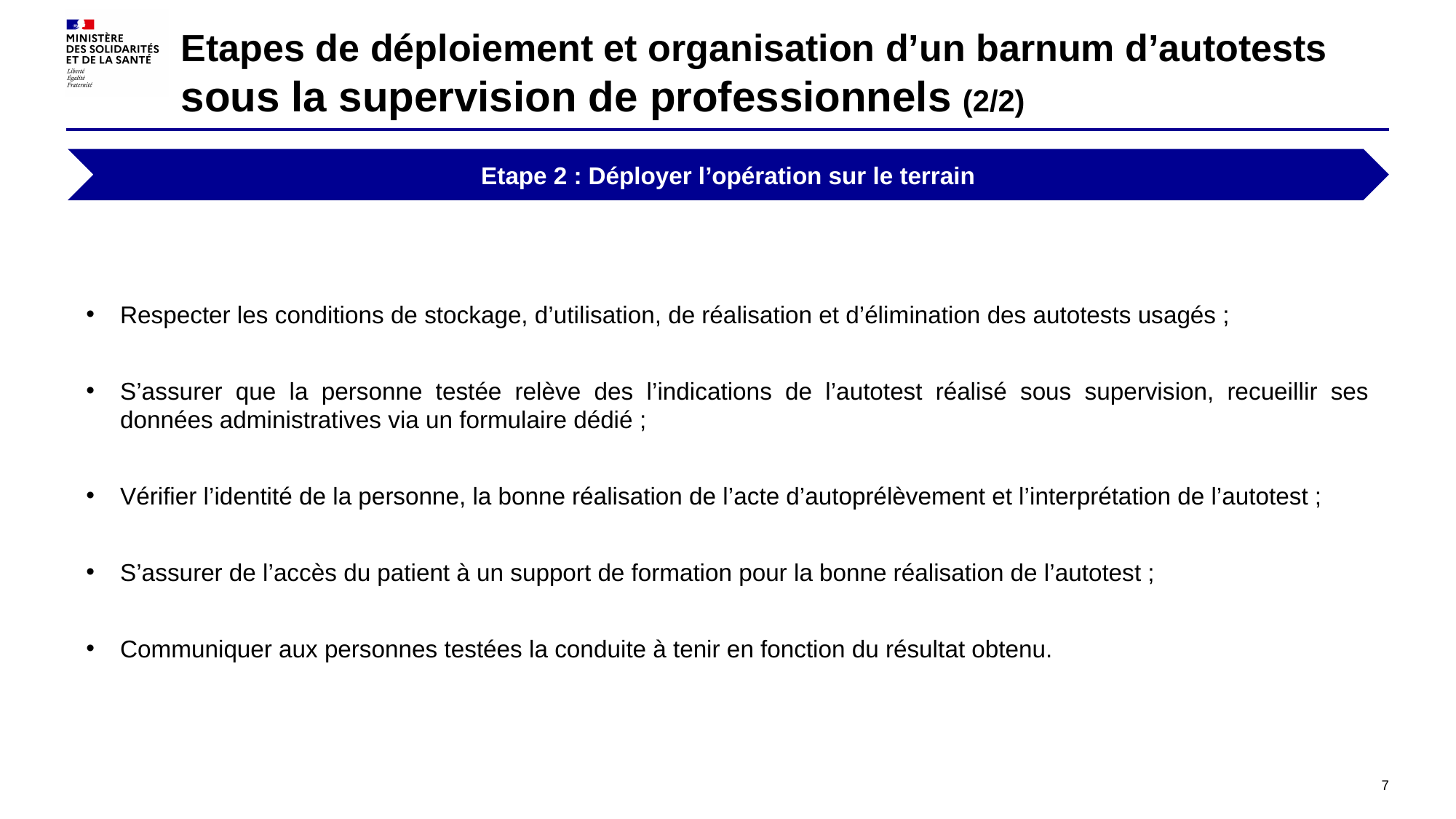

# Etapes de déploiement et organisation d’un barnum d’autotests sous la supervision de professionnels (2/2)
Etape 2 : Déployer l’opération sur le terrain

Respecter les conditions de stockage, d’utilisation, de réalisation et d’élimination des autotests usagés ;

S’assurer que la personne testée relève des l’indications de l’autotest réalisé sous supervision, recueillir ses données administratives via un formulaire dédié ;

Vérifier l’identité de la personne, la bonne réalisation de l’acte d’autoprélèvement et l’interprétation de l’autotest ;

S’assurer de l’accès du patient à un support de formation pour la bonne réalisation de l’autotest ;

Communiquer aux personnes testées la conduite à tenir en fonction du résultat obtenu.